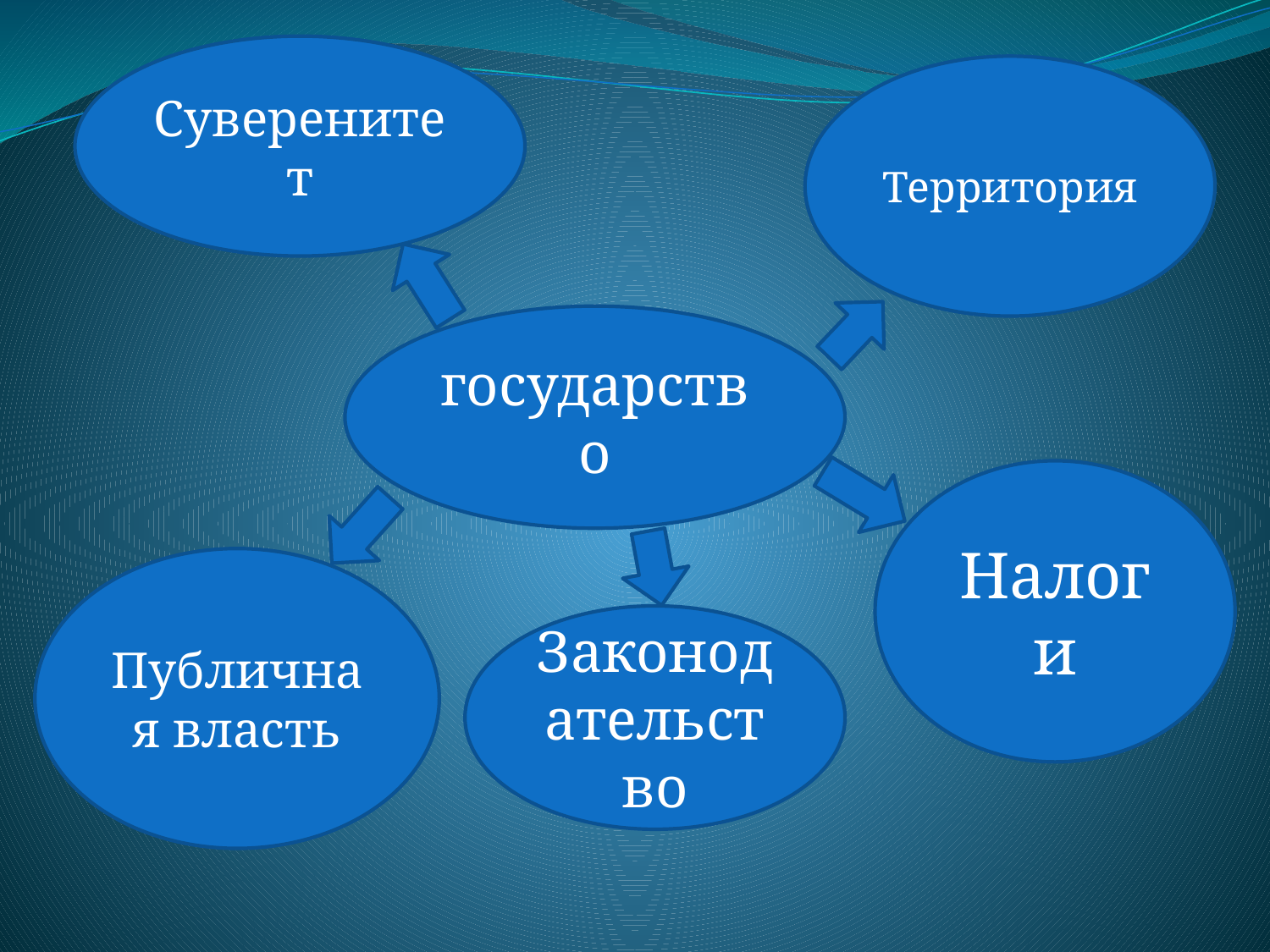

Суверенитет
Территория
#

государство

Налоги

Публичная власть
Законодательство